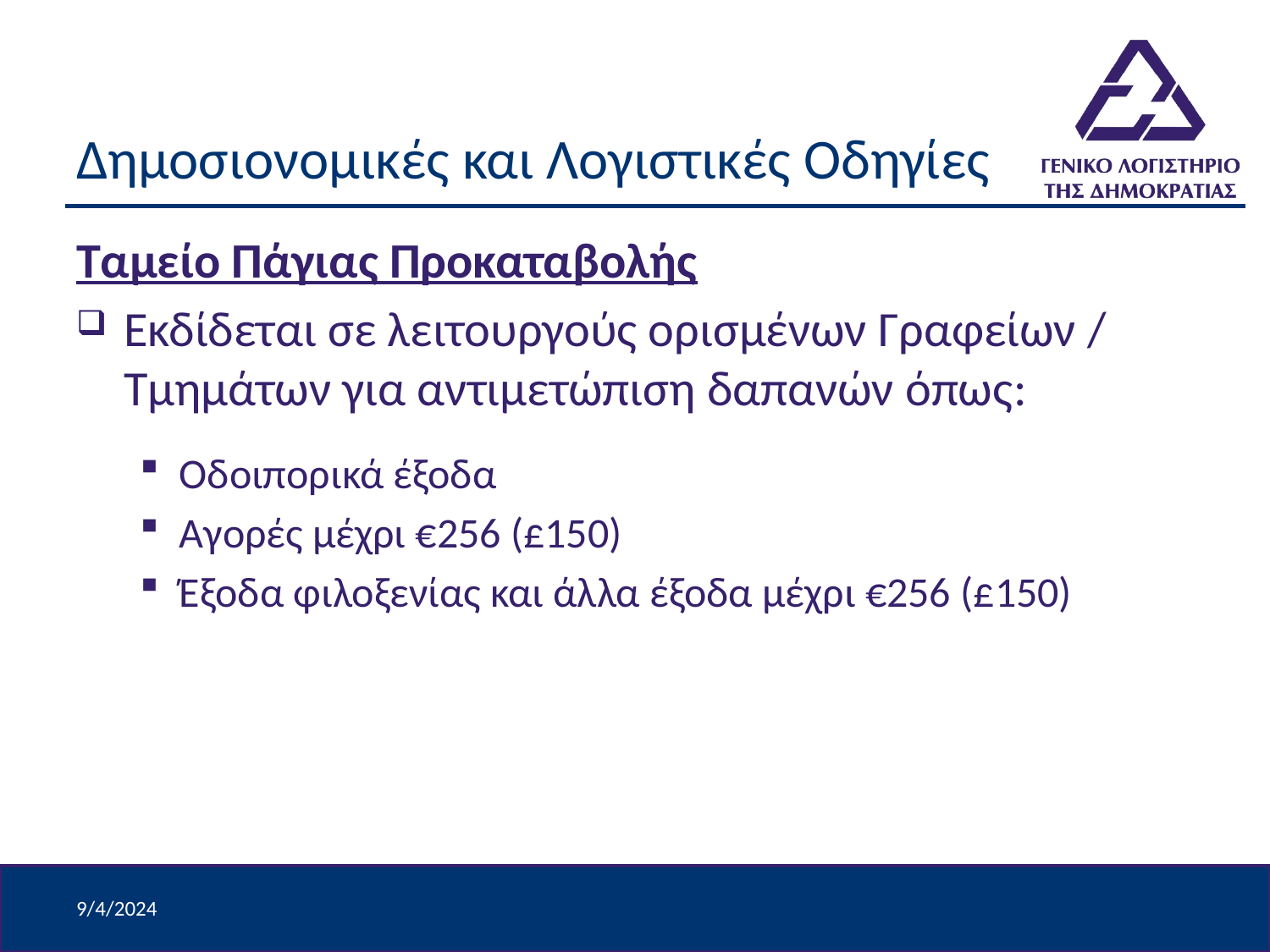

# Δημοσιονομικές και Λογιστικές Οδηγίες
Ταμείο Πάγιας Προκαταβολής
Εκδίδεται σε λειτουργούς ορισμένων Γραφείων / Τμημάτων για αντιμετώπιση δαπανών όπως:

Οδοιπορικά έξοδα
Αγορές μέχρι €256 (£150)
Έξοδα φιλοξενίας και άλλα έξοδα μέχρι €256 (£150)

9/4/2024